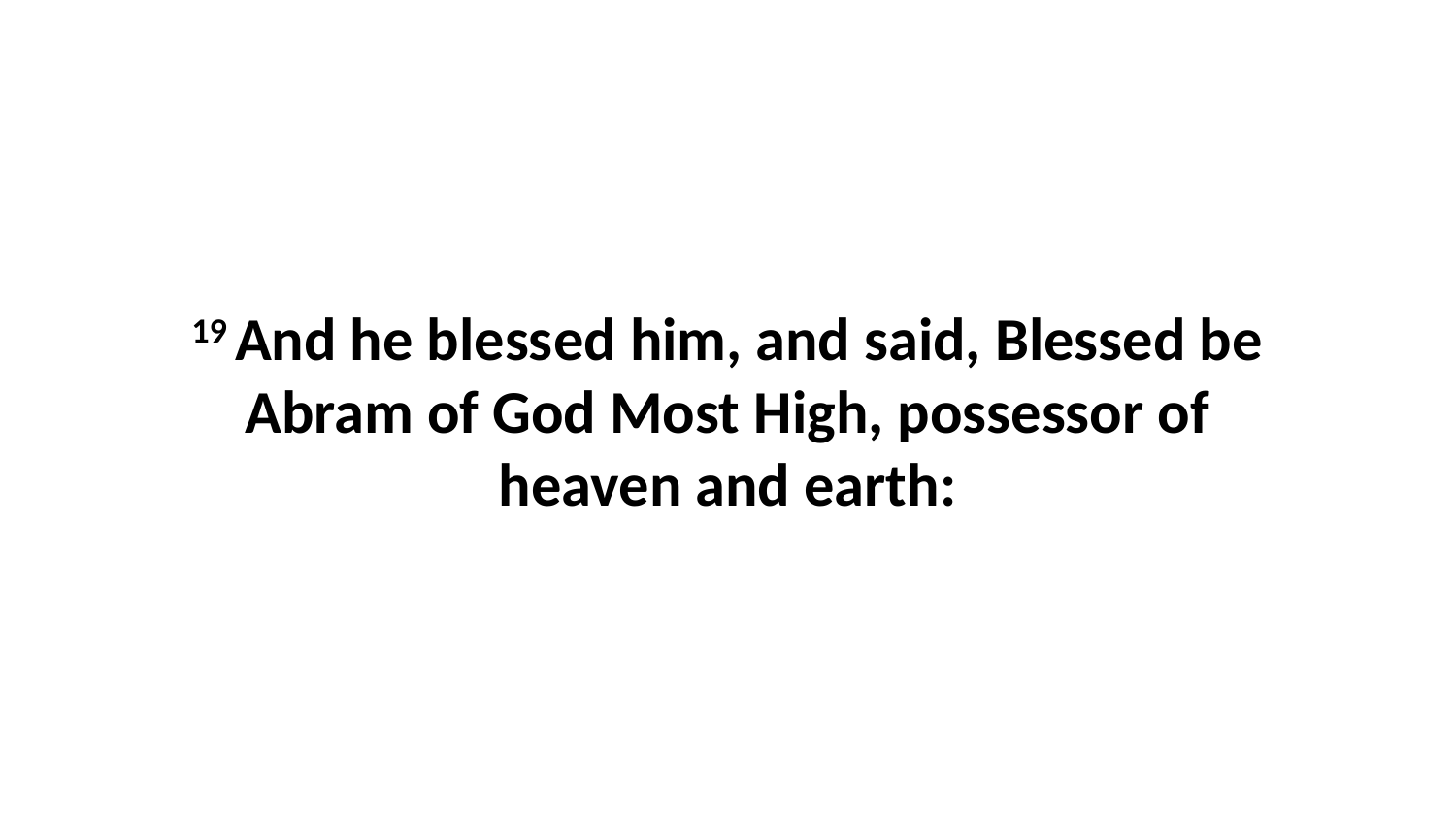

19 And he blessed him, and said, Blessed be Abram of God Most High, possessor of heaven and earth: